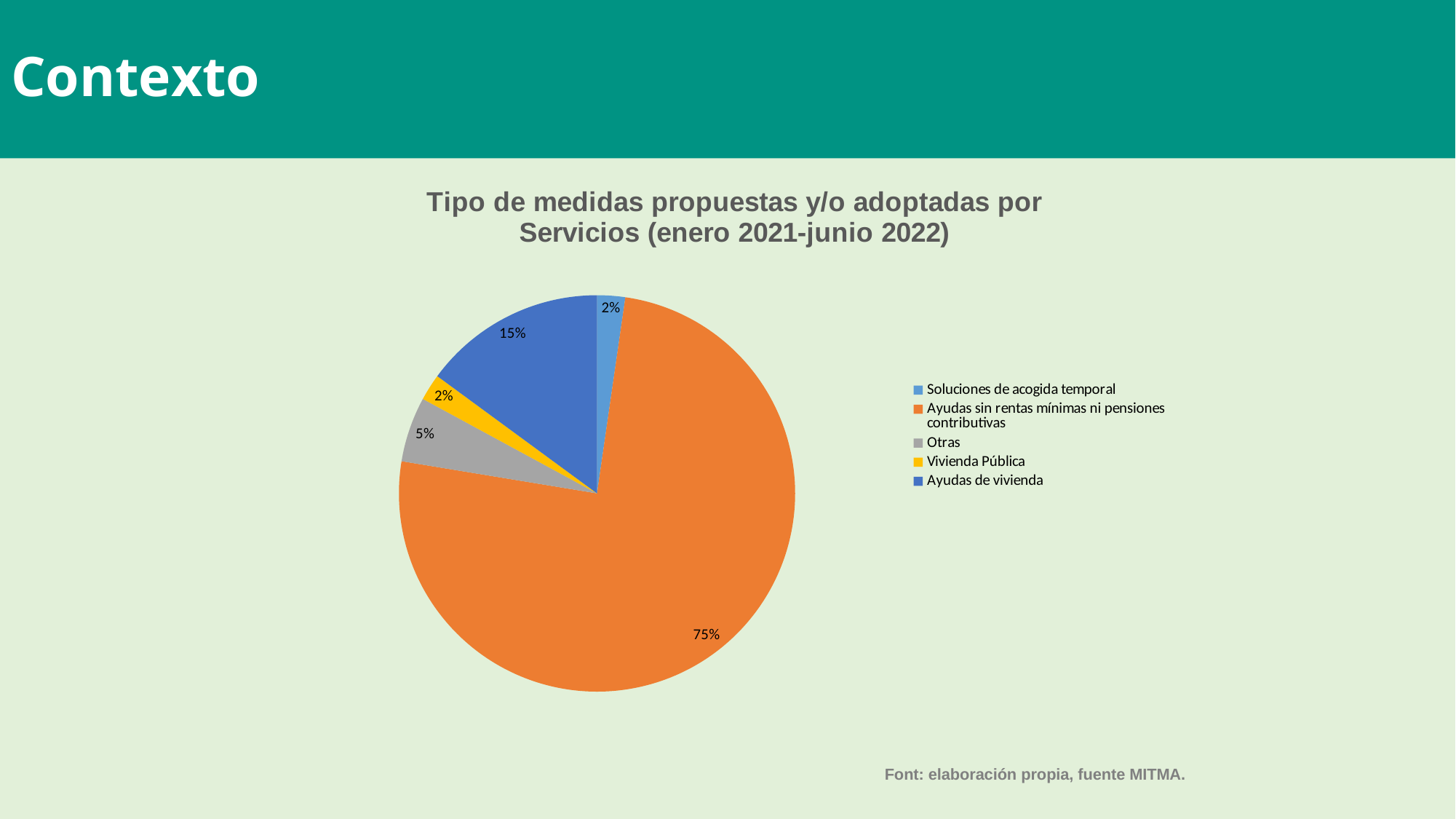

# Contexto

### Chart: Tipo de medidas propuestas y/o adoptadas por Servicios (enero 2021-junio 2022)

| Category | Tipo de medidads adoptadas y/o propuestas por Servicios Sociales |
|---|---|
| Soluciones de acogida temporal | 772.0 |
| Ayudas sin rentas mínimas ni pensiones contributivas | 25442.0 |
| Otras | 1794.0 |
| Vivienda Pública  | 732.0 |
| Ayudas de vivienda | 5042.0 |
Font: elaboración propia, fuente MITMA.